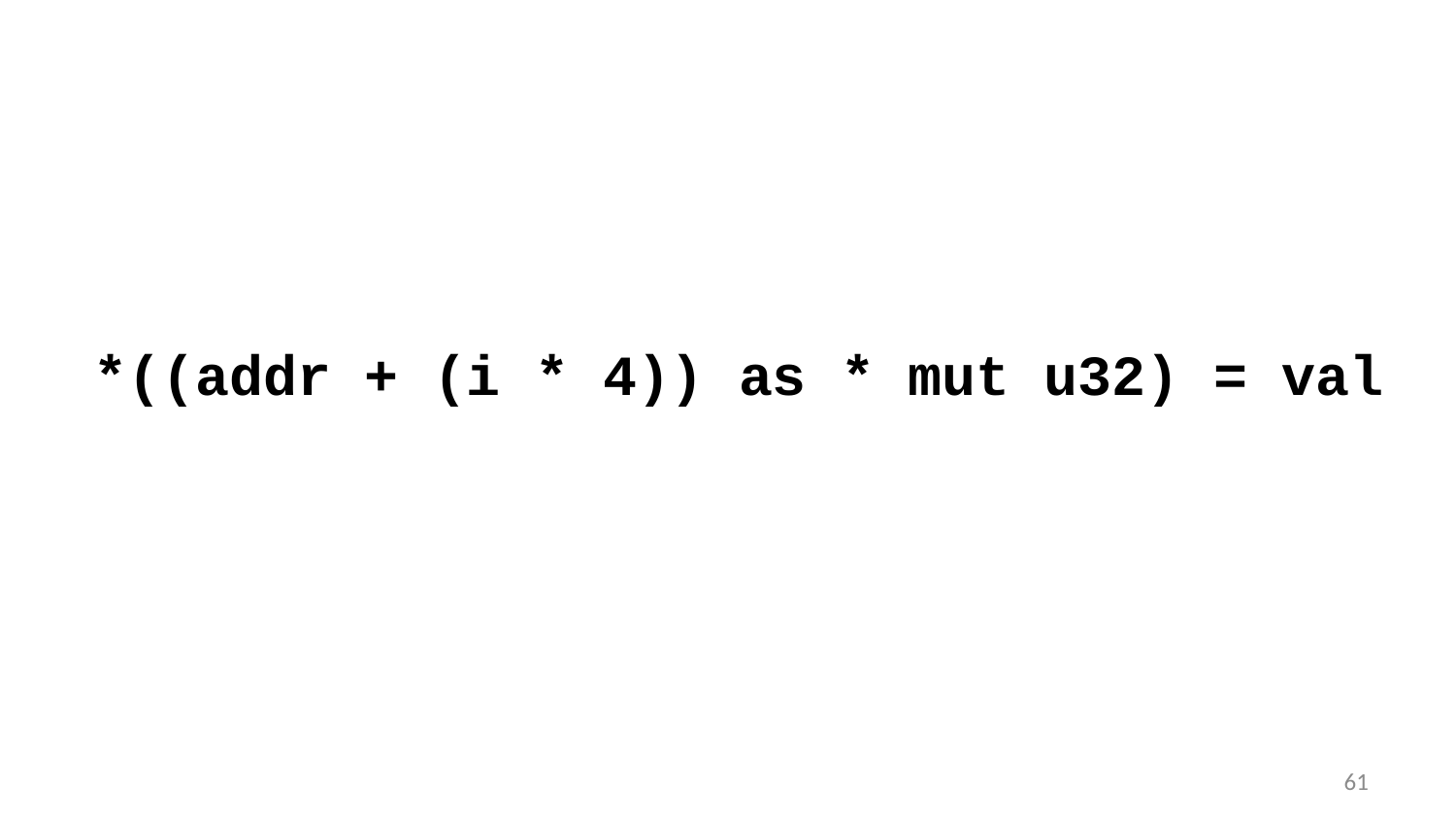

*((addr + (i * 4)) as * mut u32) = val
61